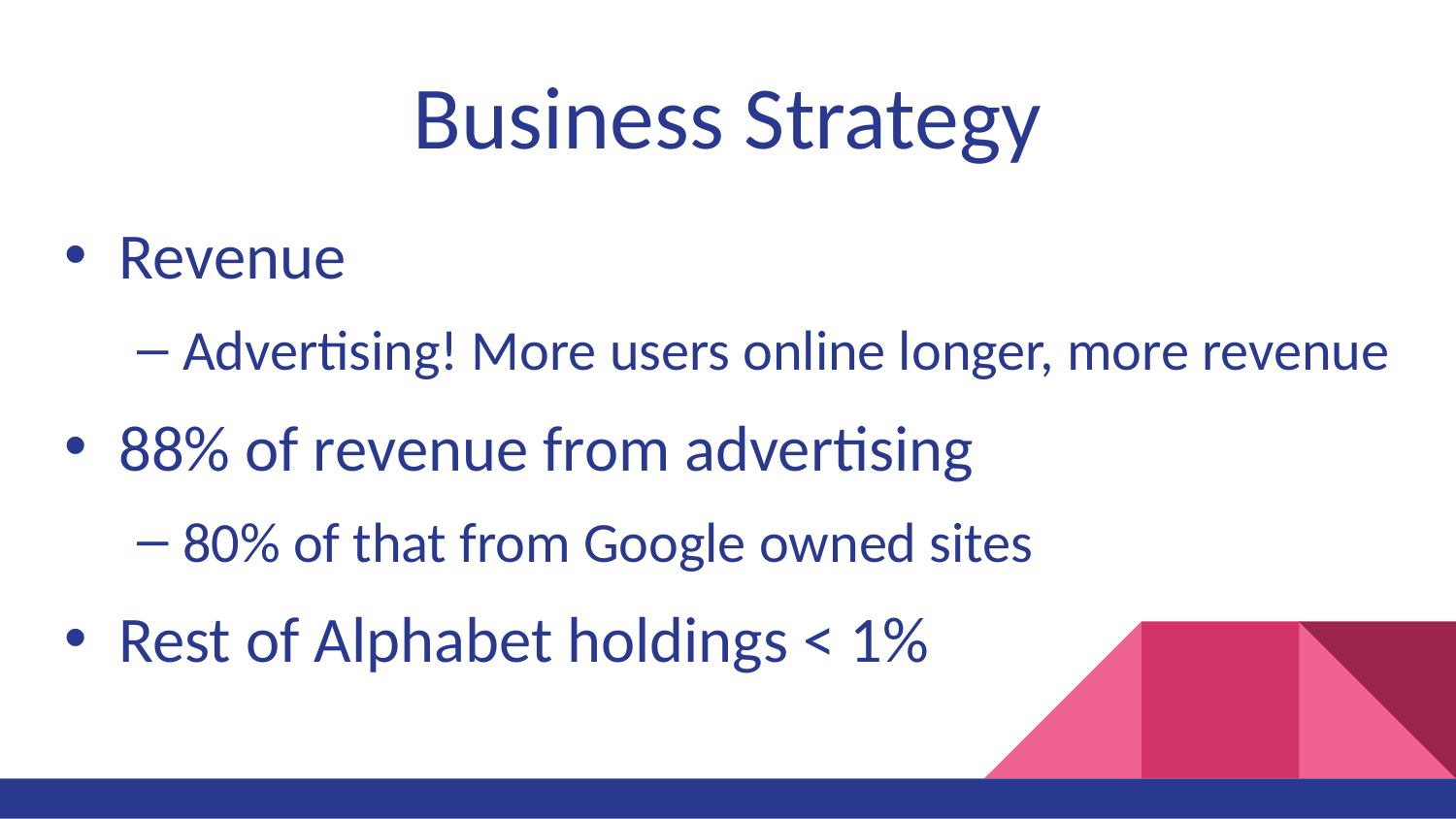

# Business Strategy
Revenue
Advertising! More users online longer, more revenue
88% of revenue from advertising
80% of that from Google owned sites
Rest of Alphabet holdings < 1%